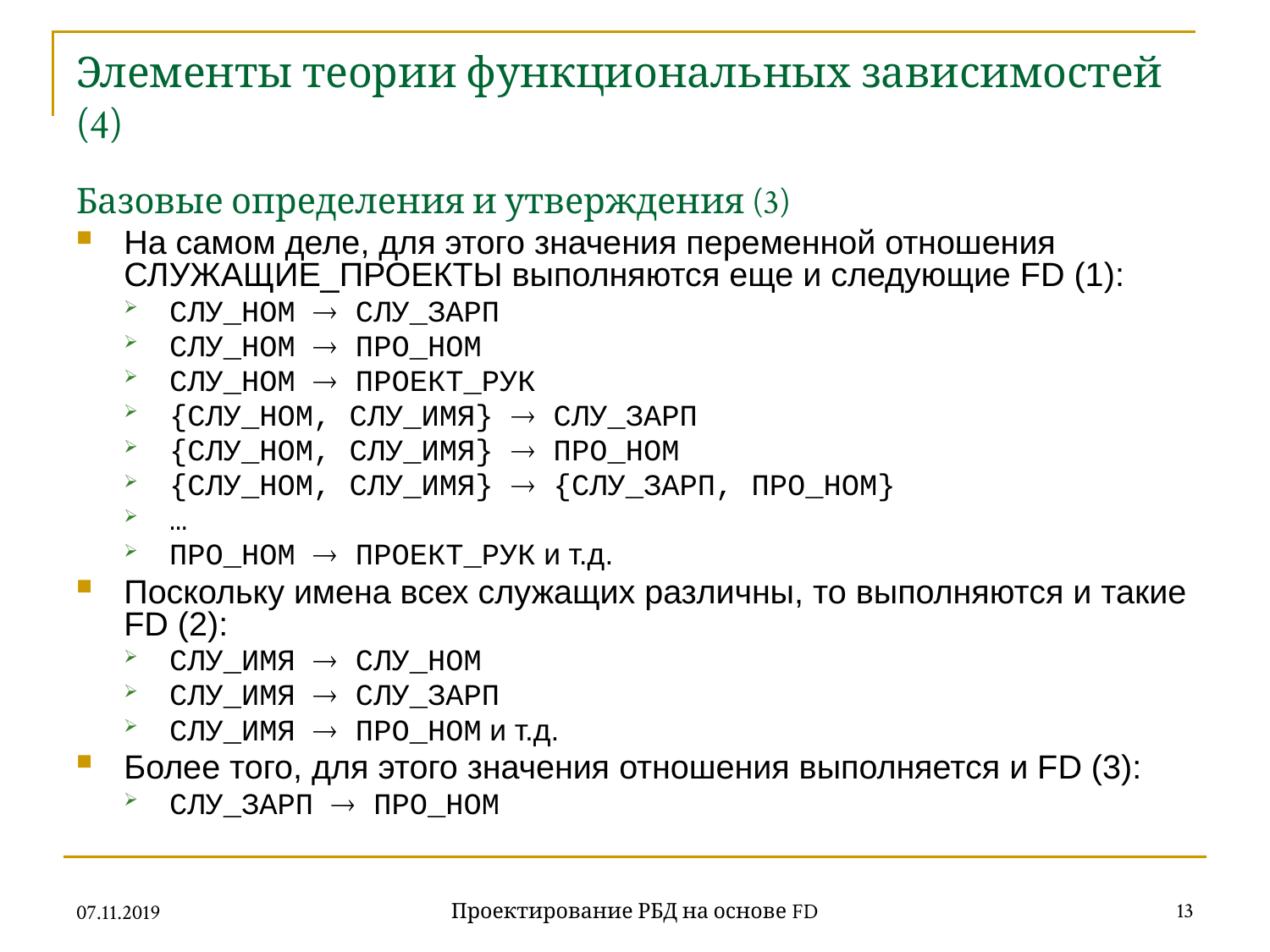

# Элементы теории функциональных зависимостей (4) Базовые определения и утверждения (3)
На самом деле, для этого значения переменной отношения СЛУЖАЩИЕ_ПРОЕКТЫ выполняются еще и следующие FD (1):
СЛУ_НОМ → СЛУ_ЗАРП
СЛУ_НОМ → ПРО_НОМ
СЛУ_НОМ → ПРОЕКТ_РУК
{СЛУ_НОМ, СЛУ_ИМЯ} → СЛУ_ЗАРП
{СЛУ_НОМ, СЛУ_ИМЯ} → ПРО_НОМ
{СЛУ_НОМ, СЛУ_ИМЯ} → {СЛУ_ЗАРП, ПРО_НОМ}
…
ПРО_НОМ → ПРОЕКТ_РУК и т.д.
Поскольку имена всех служащих различны, то выполняются и такие FD (2):
СЛУ_ИМЯ → СЛУ_НОМ
СЛУ_ИМЯ → СЛУ_ЗАРП
СЛУ_ИМЯ → ПРО_НОМ и т.д.
Более того, для этого значения отношения выполняется и FD (3):
СЛУ_ЗАРП → ПРО_НОМ
07.11.2019
13
Проектирование РБД на основе FD